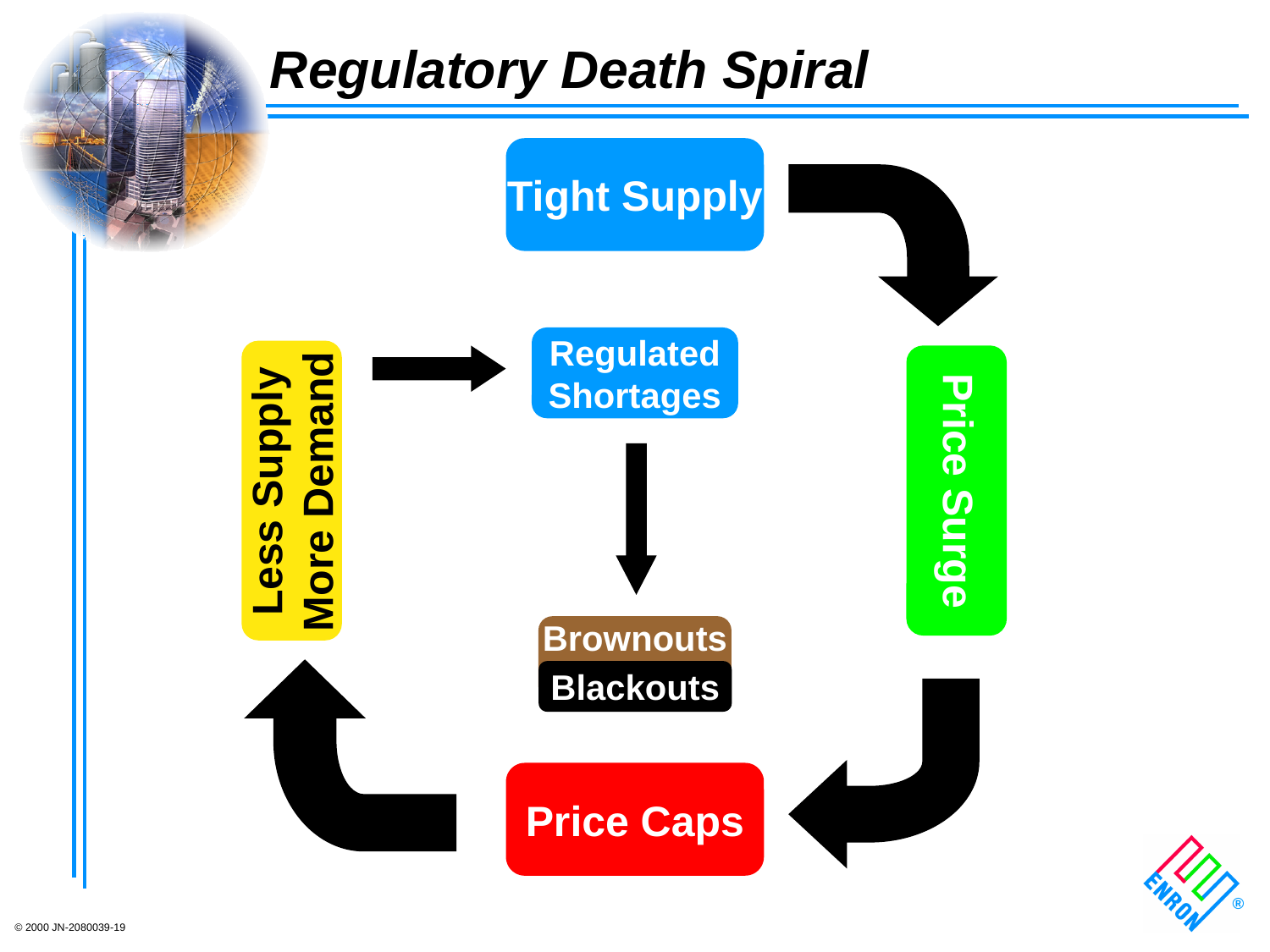

# Regulatory Death Spiral
Tight Supply

Regulated
Shortages

Less Supply
More Demand
Price Surge

Brownouts
Blackouts

Blackouts

Price Caps